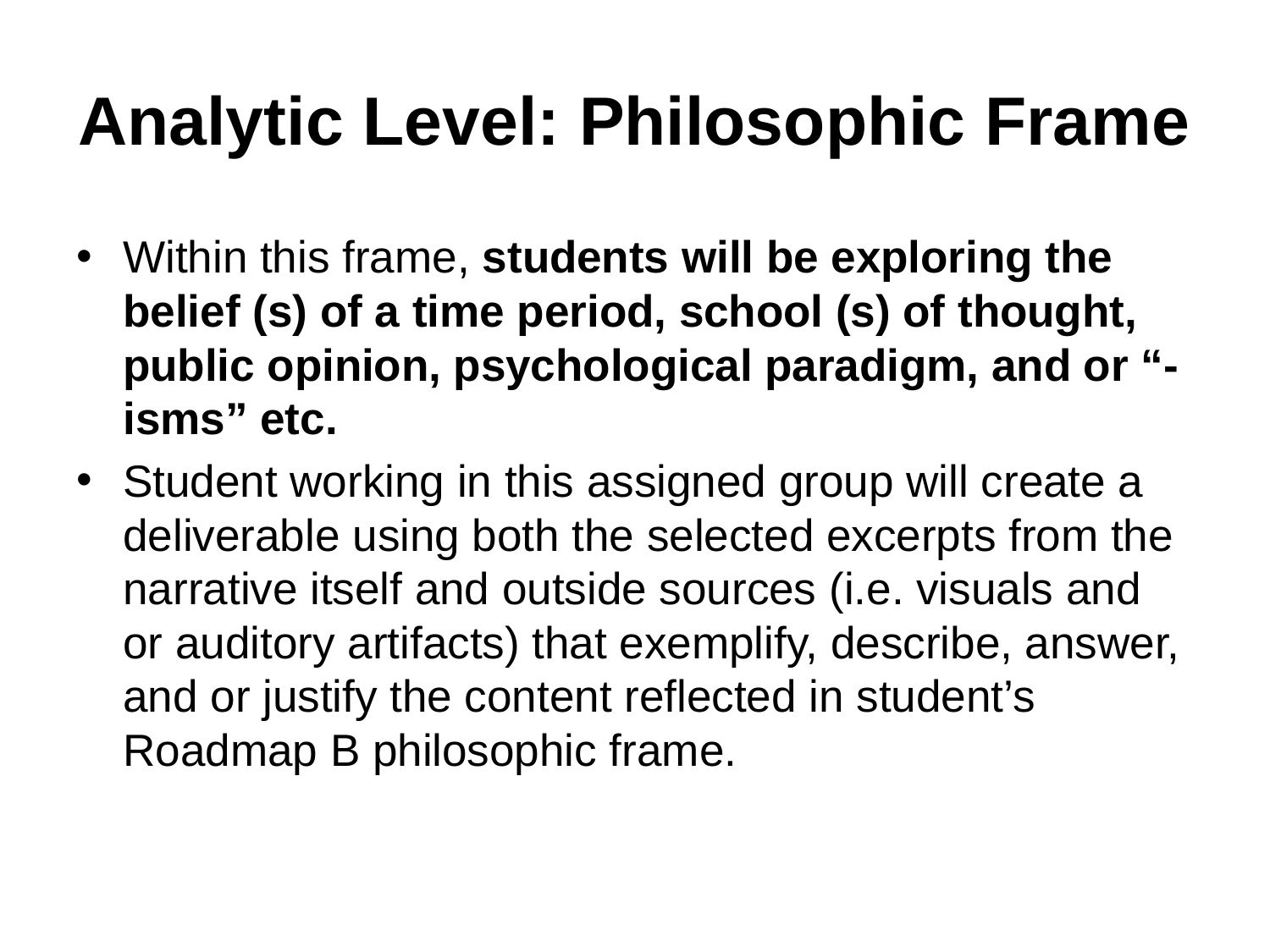

# Analytic Level: Philosophic Frame
Within this frame, students will be exploring the belief (s) of a time period, school (s) of thought, public opinion, psychological paradigm, and or “-isms” etc.
Student working in this assigned group will create a deliverable using both the selected excerpts from the narrative itself and outside sources (i.e. visuals and or auditory artifacts) that exemplify, describe, answer, and or justify the content reflected in student’s Roadmap B philosophic frame.